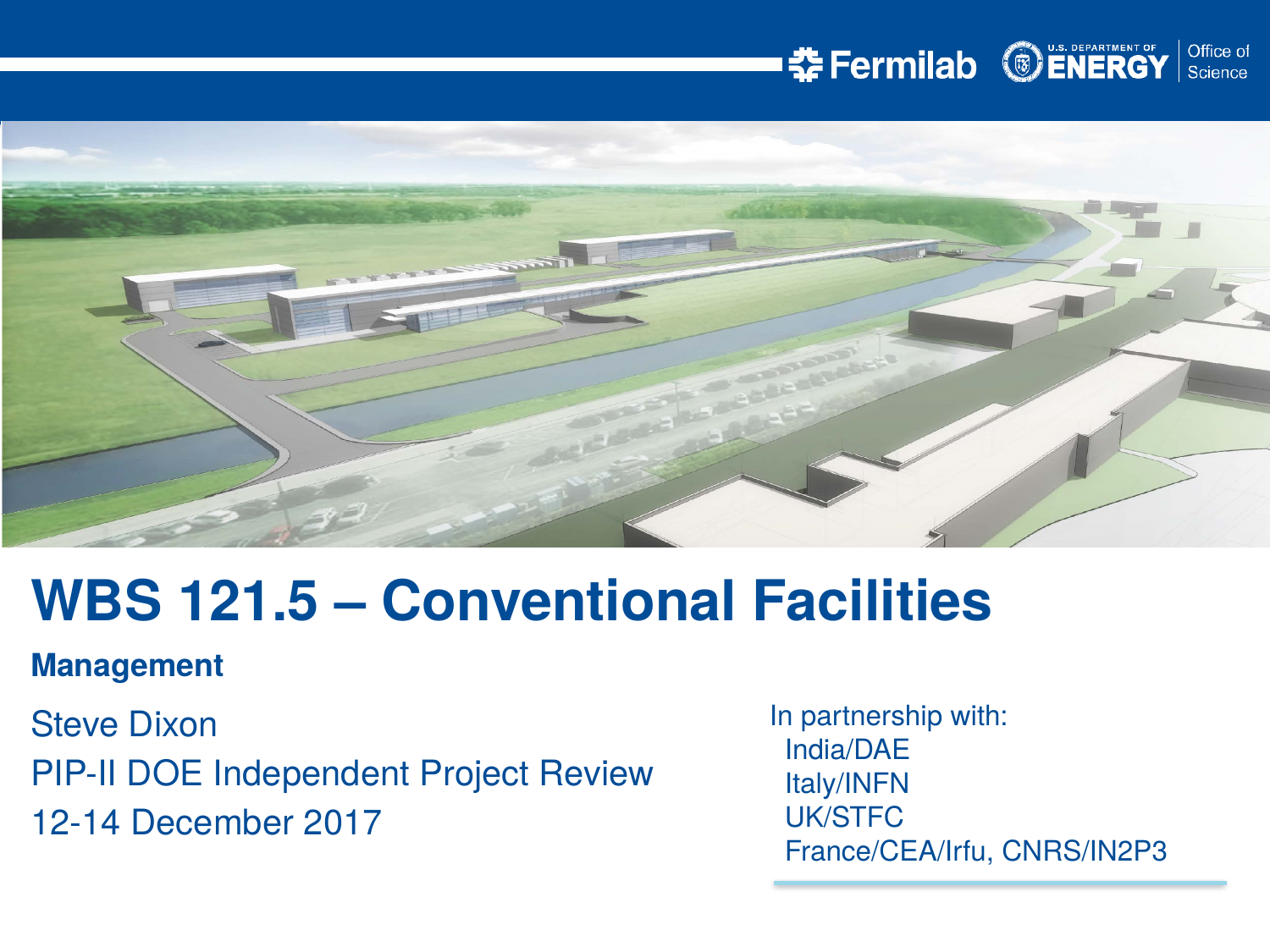

WBS 121.5 – Conventional Facilities
Management
Steve Dixon
PIP-II DOE Independent Project Review
12-14 December 2017